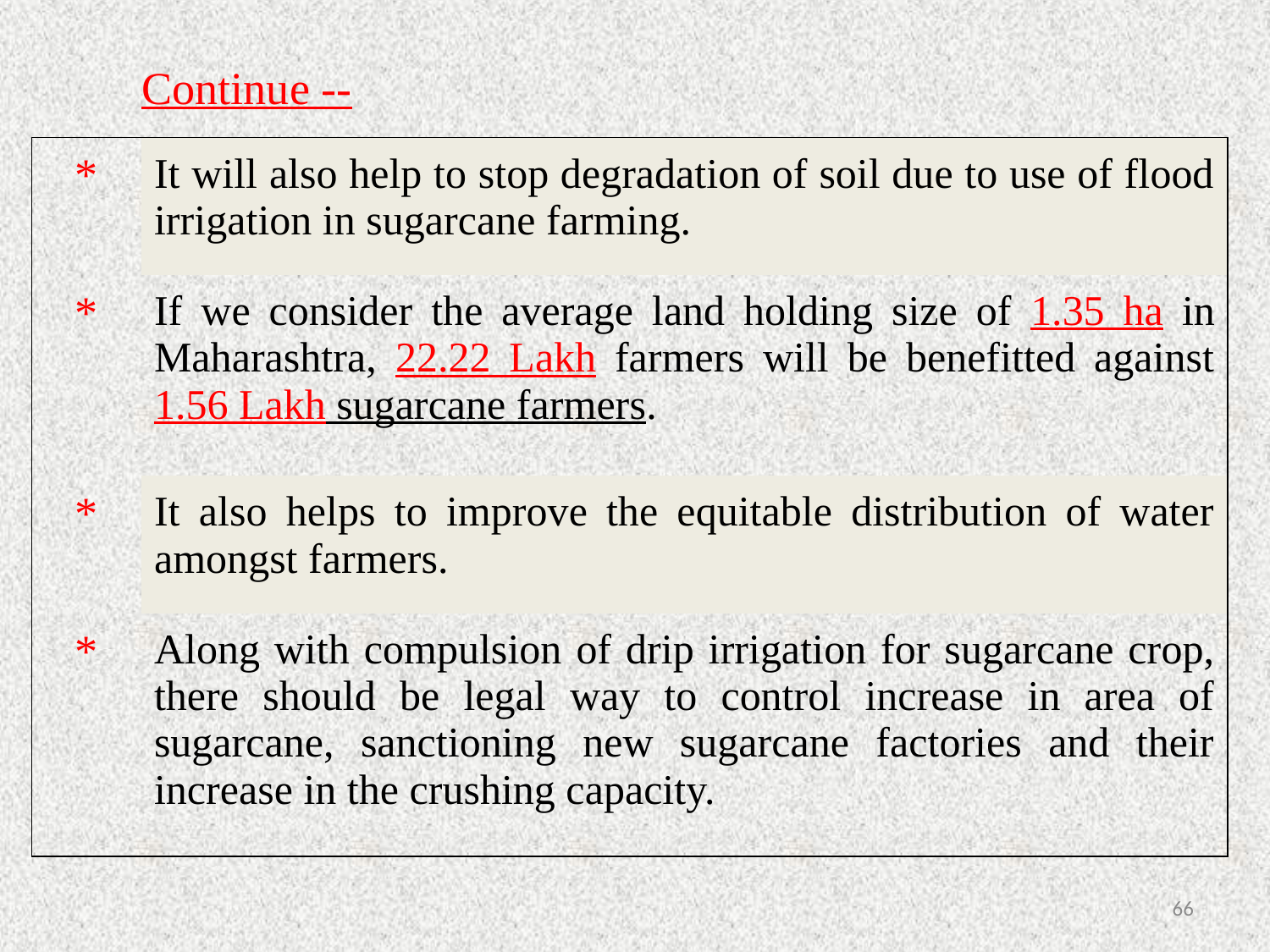

|  | Continue -- |
| --- | --- |
| \* | It will also help to stop degradation of soil due to use of flood irrigation in sugarcane farming. |
| \* | If we consider the average land holding size of 1.35 ha in Maharashtra, 22.22 Lakh farmers will be benefitted against 1.56 Lakh sugarcane farmers. |
| \* | It also helps to improve the equitable distribution of water amongst farmers. |
| \* | Along with compulsion of drip irrigation for sugarcane crop, there should be legal way to control increase in area of sugarcane, sanctioning new sugarcane factories and their increase in the crushing capacity. |
66